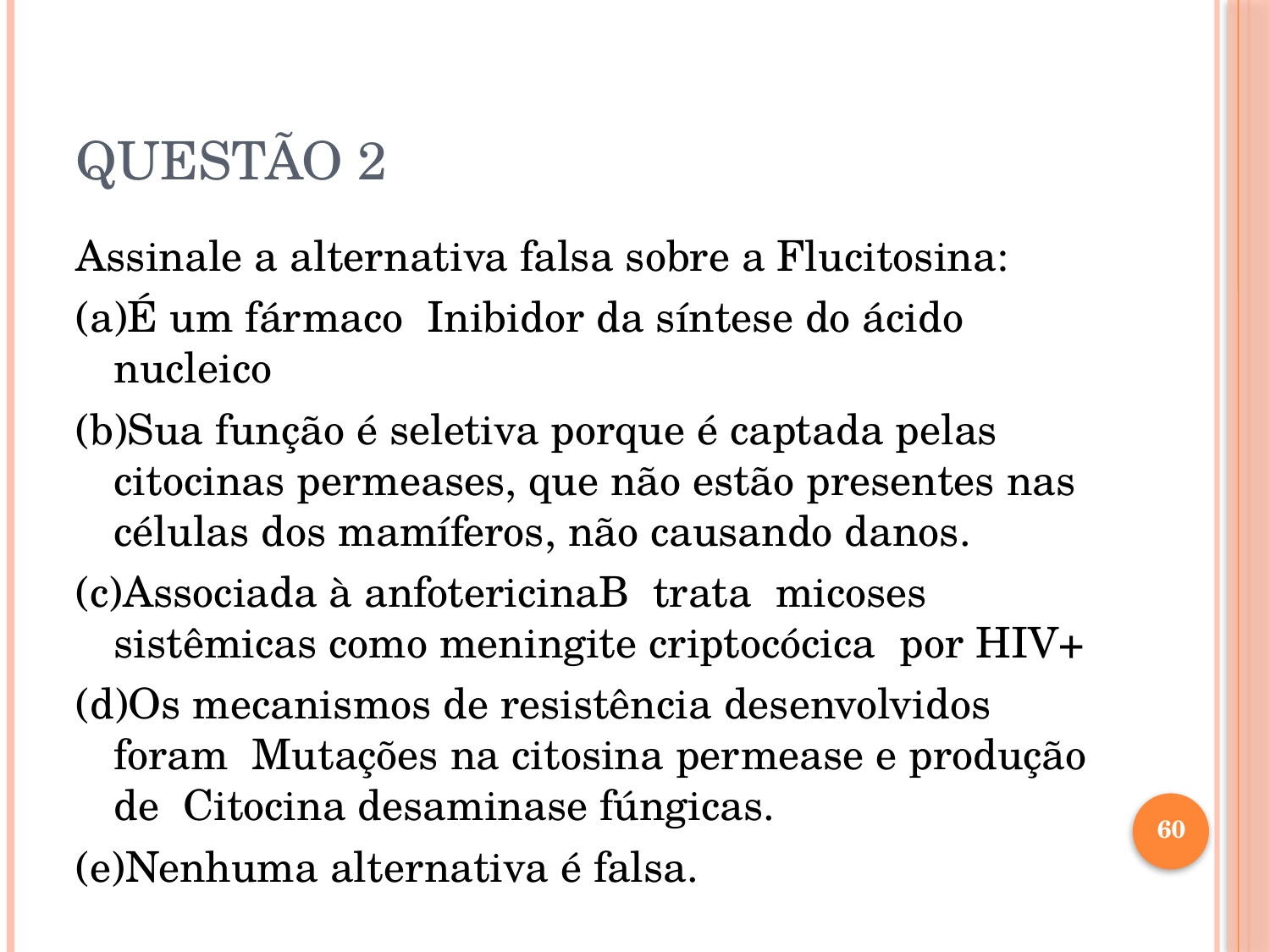

# Questão 2
Assinale a alternativa falsa sobre a Flucitosina:
(a)É um fármaco  Inibidor da síntese do ácido nucleico
(b)Sua função é seletiva porque é captada pelas citocinas permeases, que não estão presentes nas células dos mamíferos, não causando danos.
(c)Associada à anfotericinaB  trata  micoses sistêmicas como meningite criptocócica  por HIV+
(d)Os mecanismos de resistência desenvolvidos foram  Mutações na citosina permease e produção de  Citocina desaminase fúngicas.
(e)Nenhuma alternativa é falsa.
60